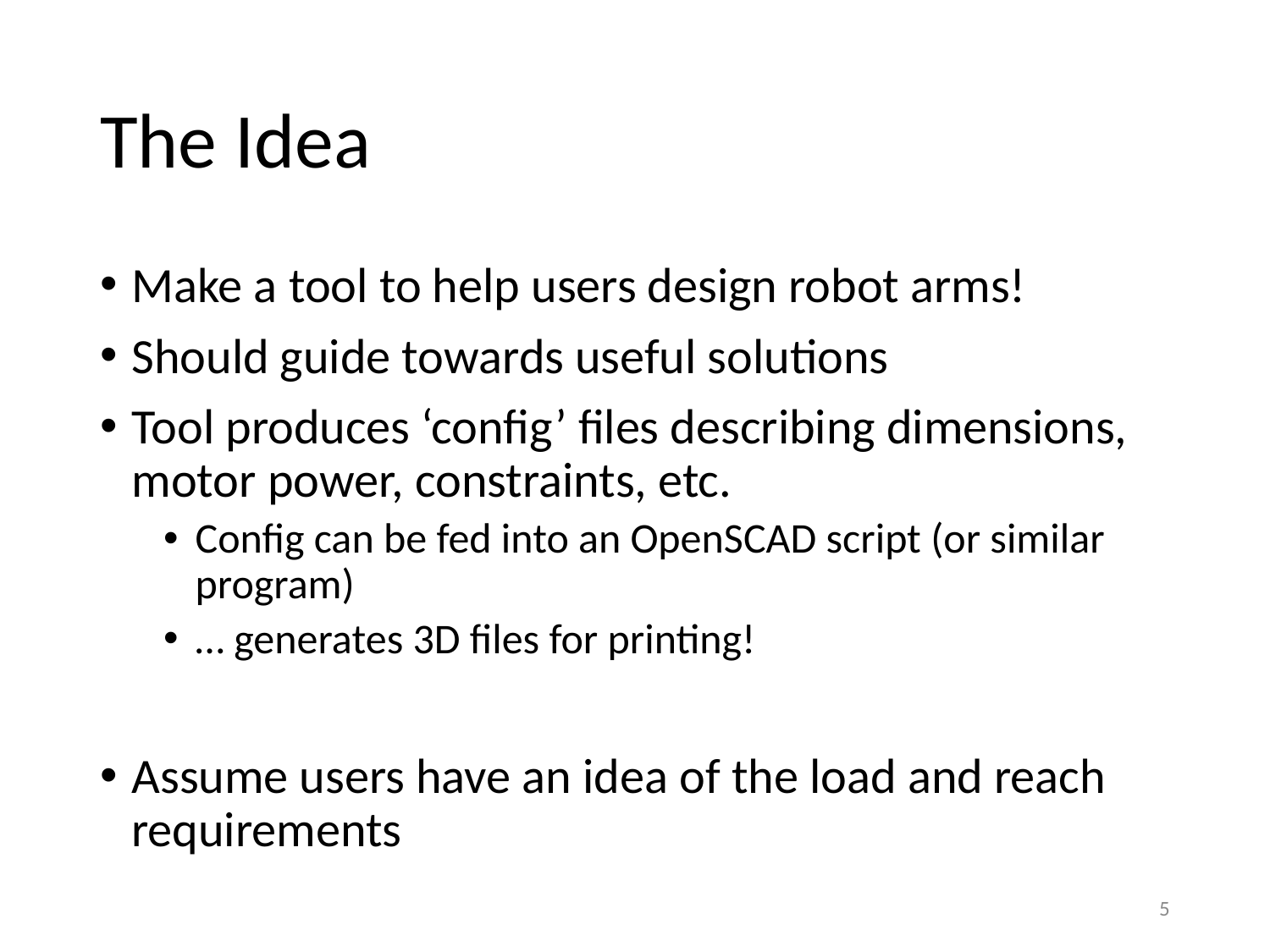

# The Idea
Make a tool to help users design robot arms!
Should guide towards useful solutions
Tool produces ‘config’ files describing dimensions, motor power, constraints, etc.
Config can be fed into an OpenSCAD script (or similar program)
… generates 3D files for printing!

Assume users have an idea of the load and reach requirements
5